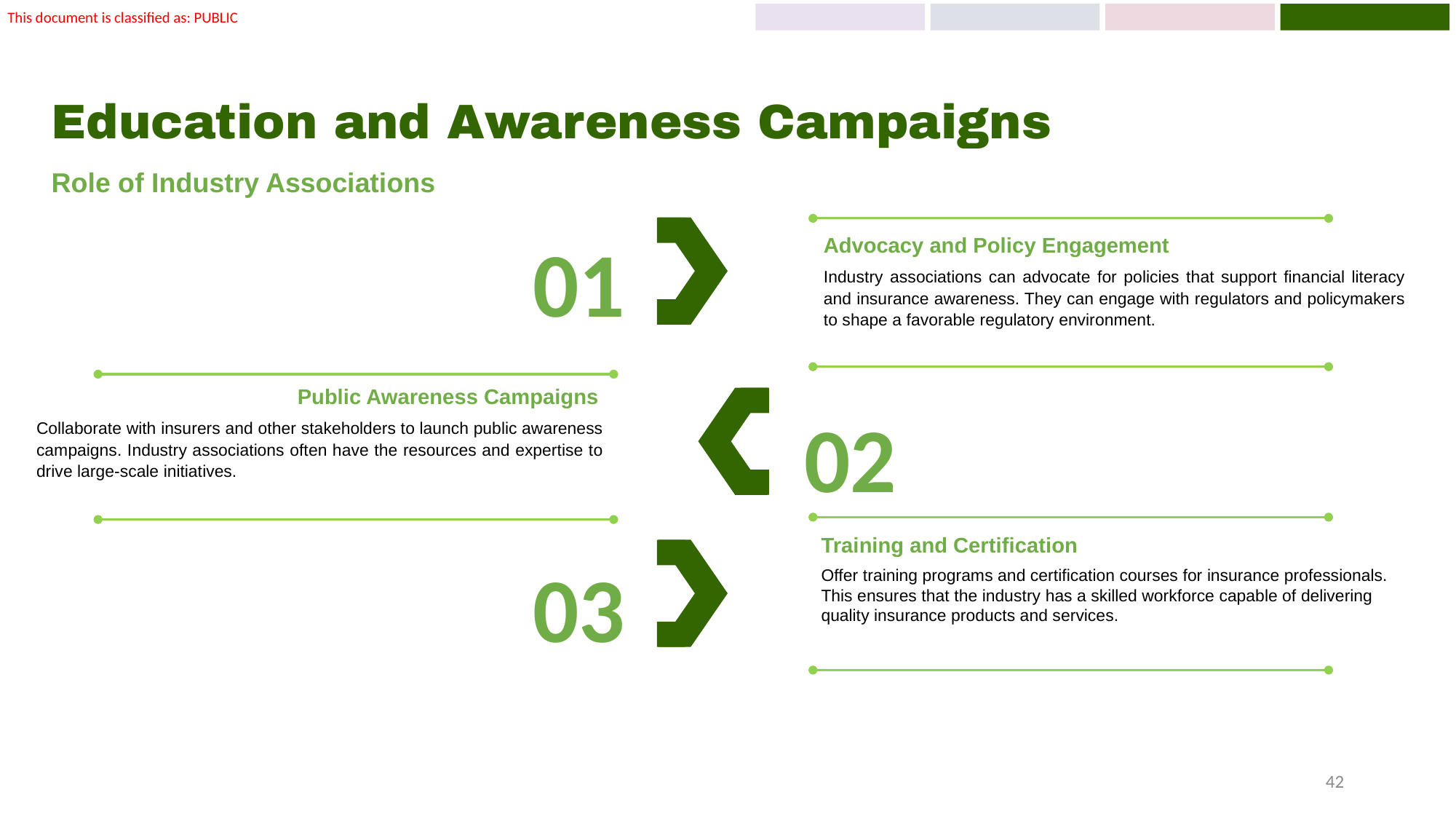

# Education and Awareness Campaigns
Role of Industry Associations

01
Advocacy and Policy Engagement
Industry associations can advocate for policies that support financial literacy and insurance awareness. They can engage with regulators and policymakers to shape a favorable regulatory environment.
Public Awareness Campaigns
Collaborate with insurers and other stakeholders to launch public awareness campaigns. Industry associations often have the resources and expertise to drive large-scale initiatives.

02
Training and Certification
Offer training programs and certification courses for insurance professionals. This ensures that the industry has a skilled workforce capable of delivering quality insurance products and services.

03
42